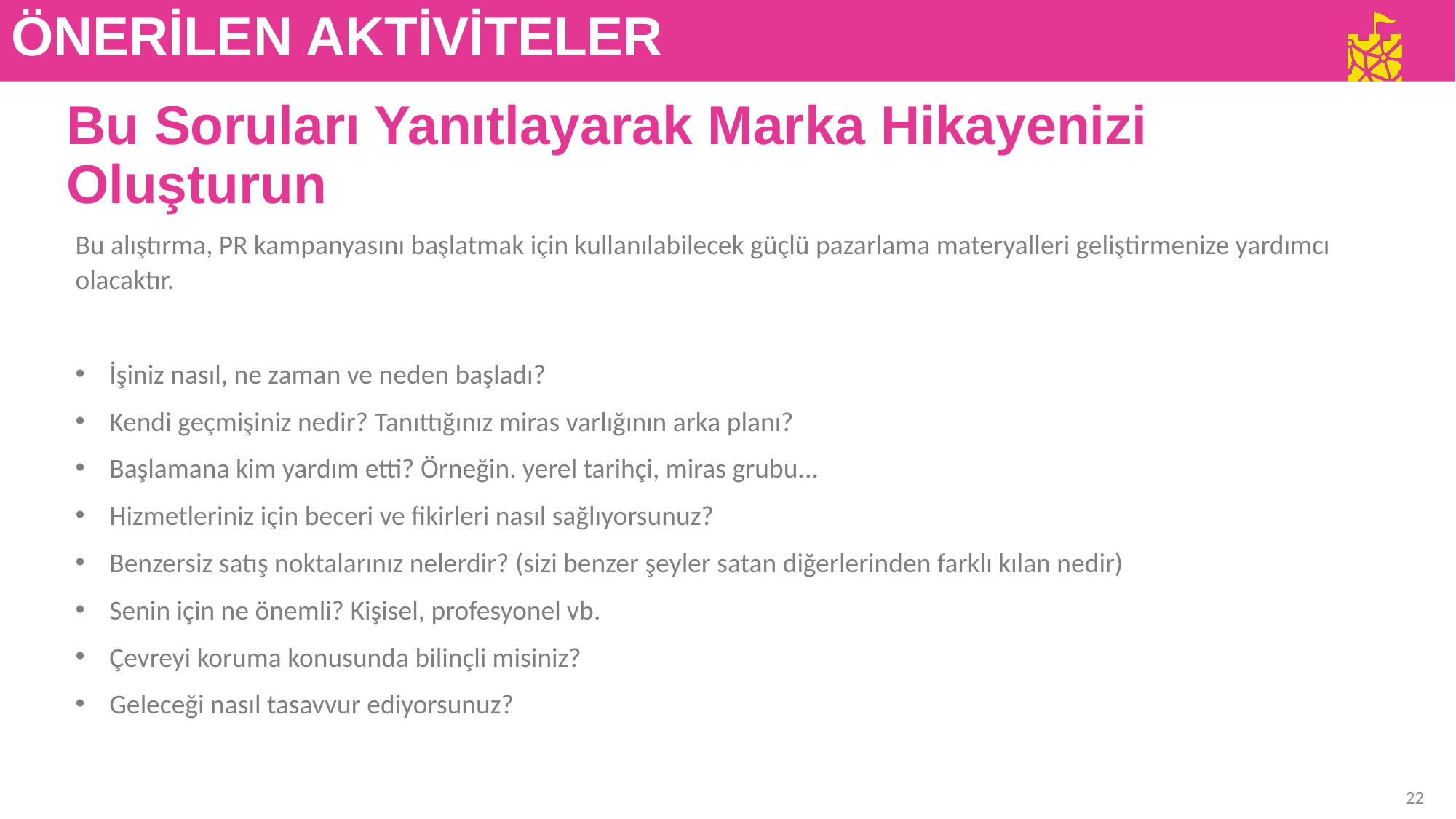

ÖNERİLEN AKTİVİTELER?
Bu Soruları Yanıtlayarak Marka Hikayenizi Oluşturun
Bu alıştırma, PR kampanyasını başlatmak için kullanılabilecek güçlü pazarlama materyalleri geliştirmenize yardımcı olacaktır.

İşiniz nasıl, ne zaman ve neden başladı?
Kendi geçmişiniz nedir? Tanıttığınız miras varlığının arka planı?
Başlamana kim yardım etti? Örneğin. yerel tarihçi, miras grubu...
Hizmetleriniz için beceri ve fikirleri nasıl sağlıyorsunuz?
Benzersiz satış noktalarınız nelerdir? (sizi benzer şeyler satan diğerlerinden farklı kılan nedir)
Senin için ne önemli? Kişisel, profesyonel vb.
Çevreyi koruma konusunda bilinçli misiniz?
Geleceği nasıl tasavvur ediyorsunuz?

22